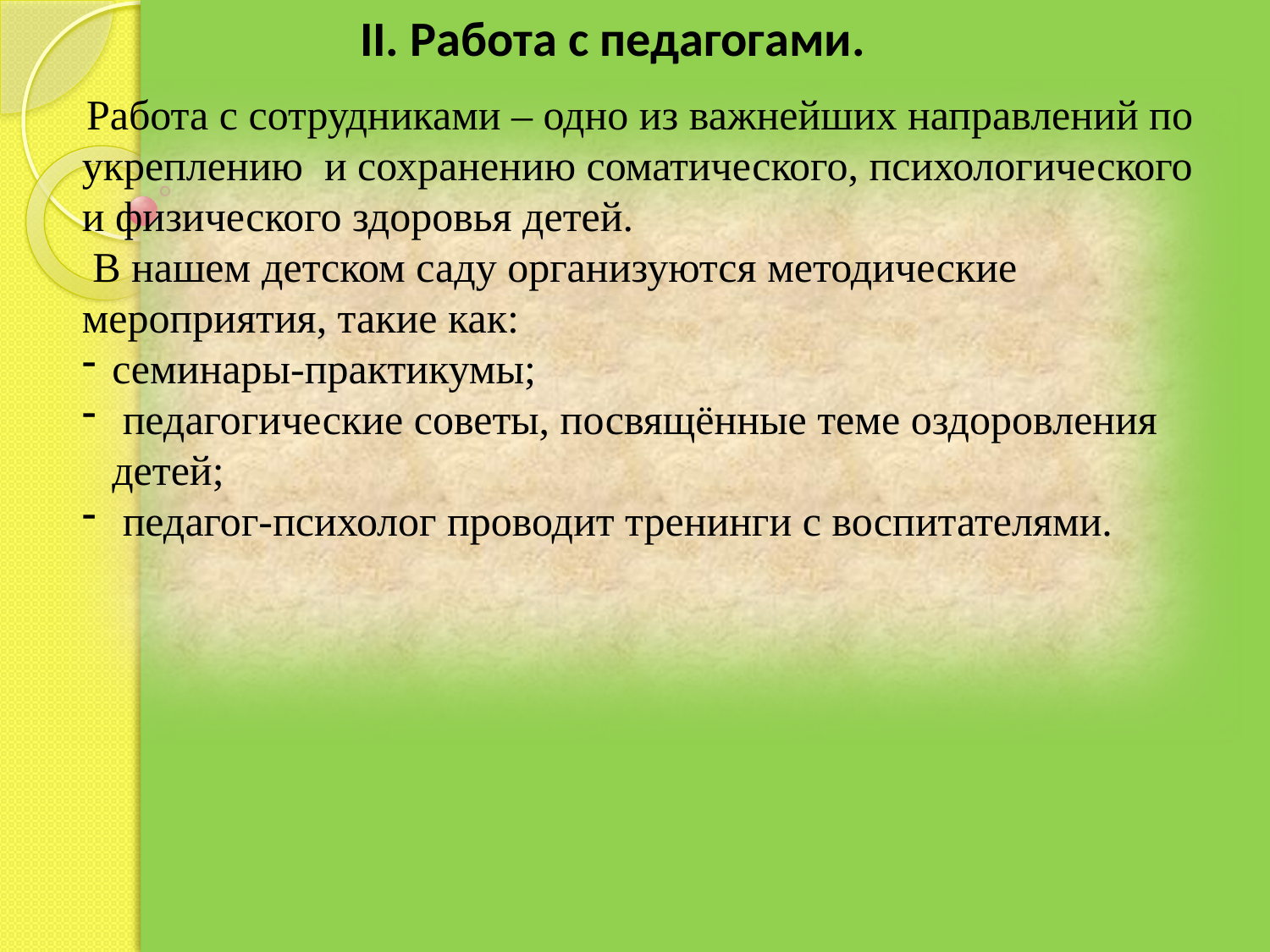

II. Работа с педагогами.

 Работа с сотрудниками – одно из важнейших направлений по укреплению  и сохранению соматического, психологического и физического здоровья детей.
 В нашем детском саду организуются методические мероприятия, такие как:
семинары-практикумы;
 педагогические советы, посвящённые теме оздоровления детей;
 педагог-психолог проводит тренинги с воспитателями.